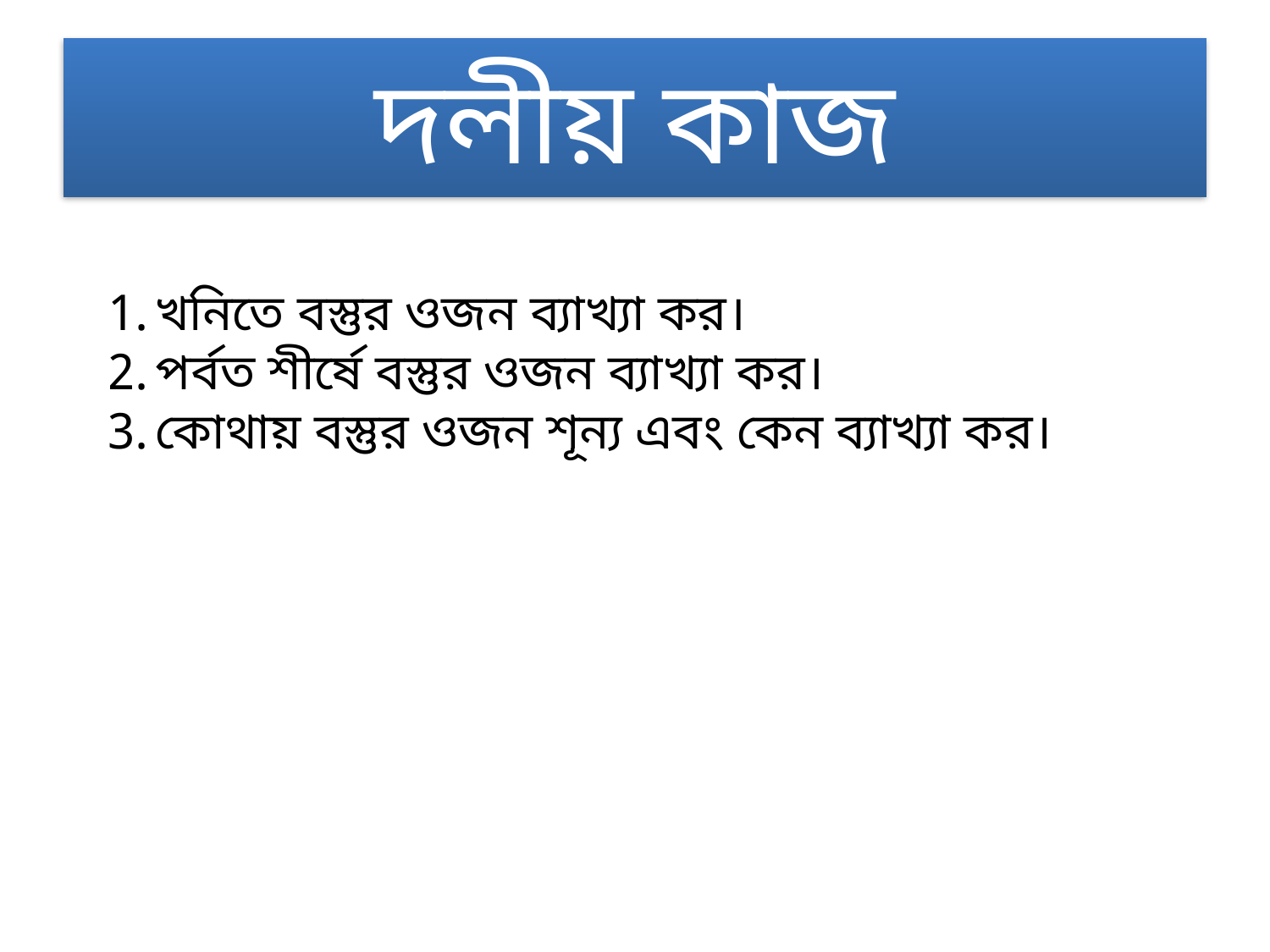

# দলীয় কাজ
খনিতে বস্তুর ওজন ব্যাখ্যা কর।
পর্বত শীর্ষে বস্তুর ওজন ব্যাখ্যা কর।
কোথায় বস্তুর ওজন শূন্য এবং কেন ব্যাখ্যা কর।